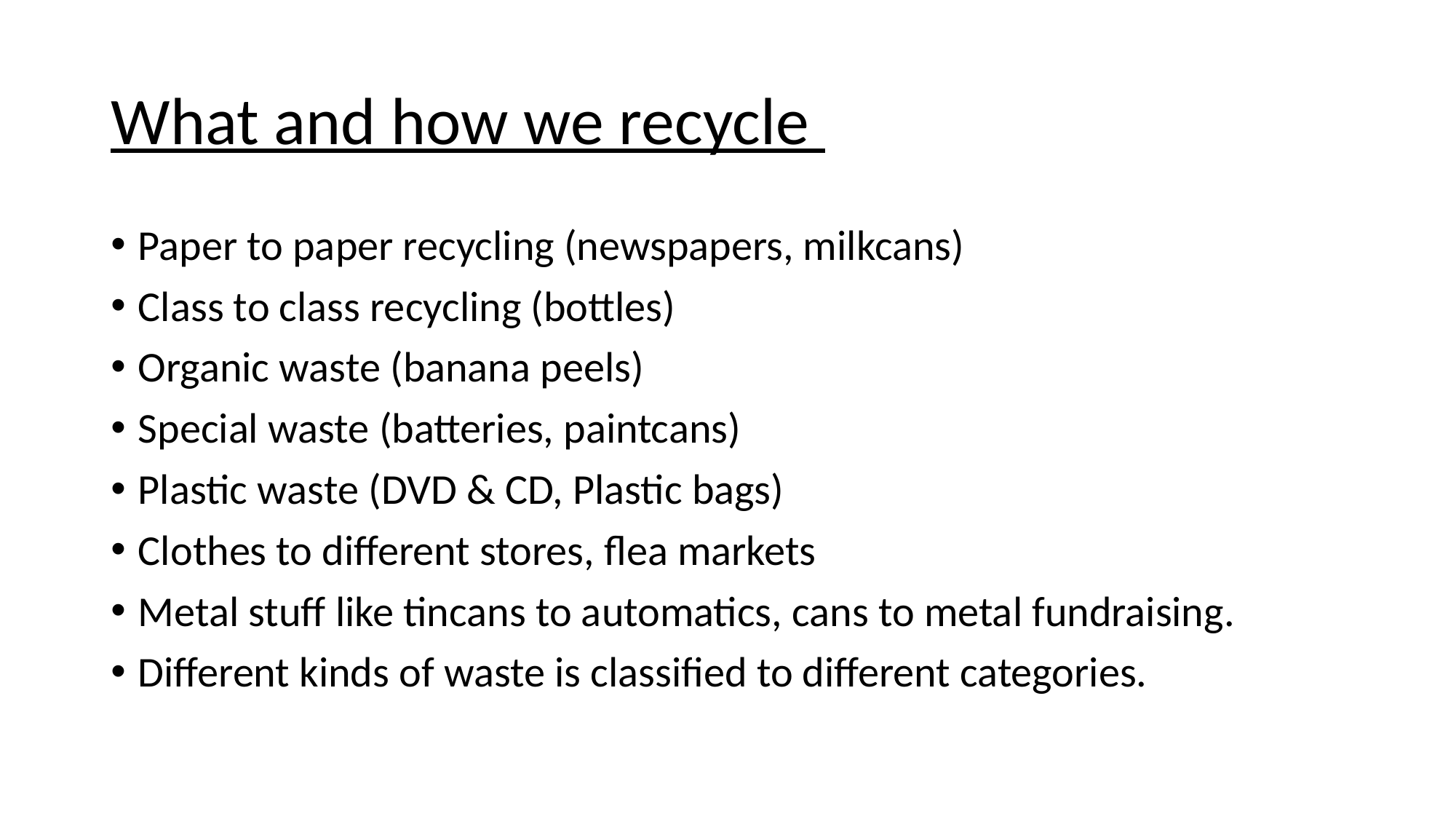

# What and how we recycle
Paper to paper recycling (newspapers, milkcans)
Class to class recycling (bottles)
Organic waste (banana peels)
Special waste (batteries, paintcans)
Plastic waste (DVD & CD, Plastic bags)
Clothes to different stores, flea markets
Metal stuff like tincans to automatics, cans to metal fundraising.
Different kinds of waste is classified to different categories.